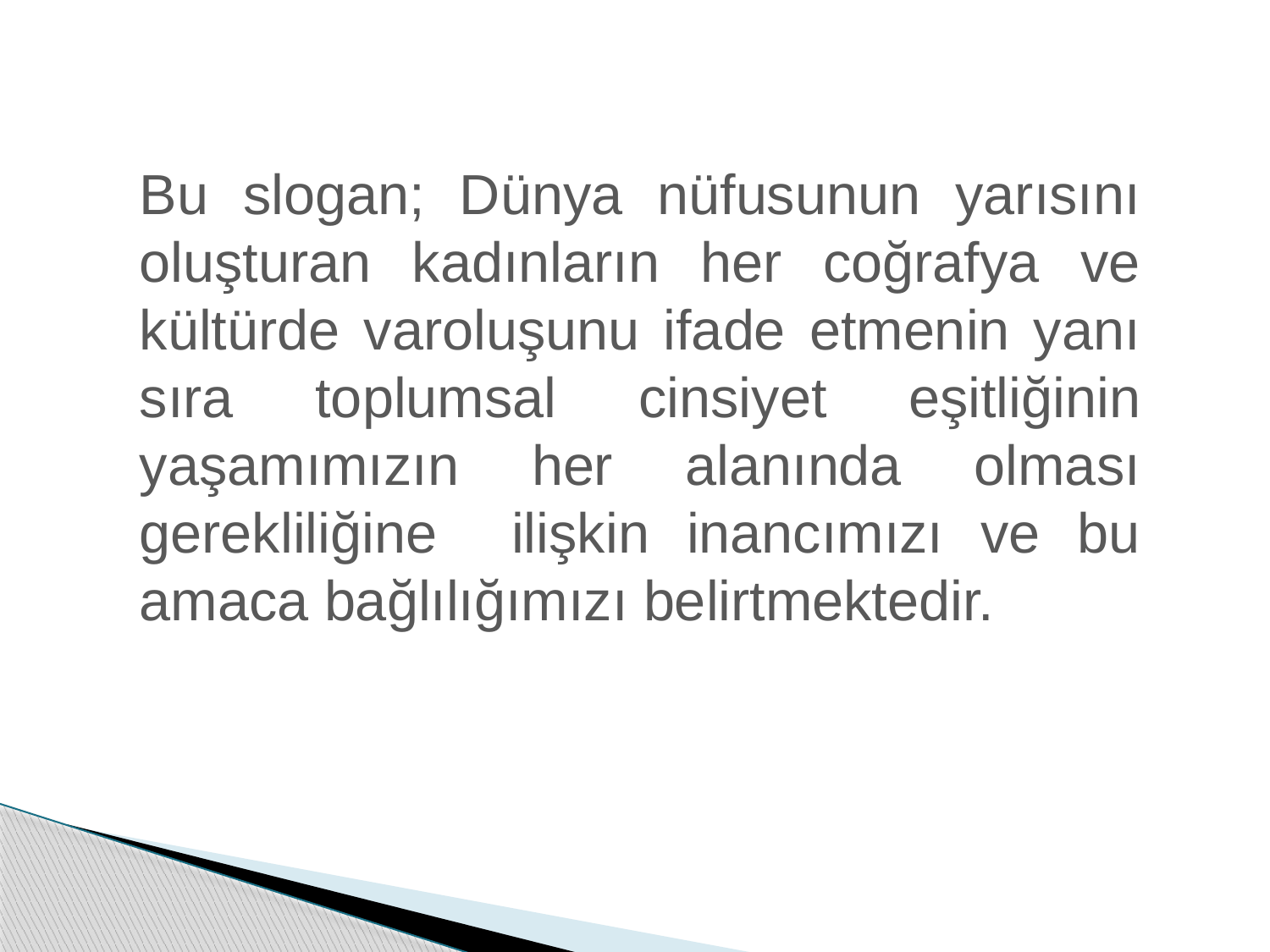

Bu slogan; Dünya nüfusunun yarısını oluşturan kadınların her coğrafya ve kültürde varoluşunu ifade etmenin yanı sıra toplumsal cinsiyet eşitliğinin yaşamımızın her alanında olması gerekliliğine  ilişkin inancımızı ve bu amaca bağlılığımızı belirtmektedir.